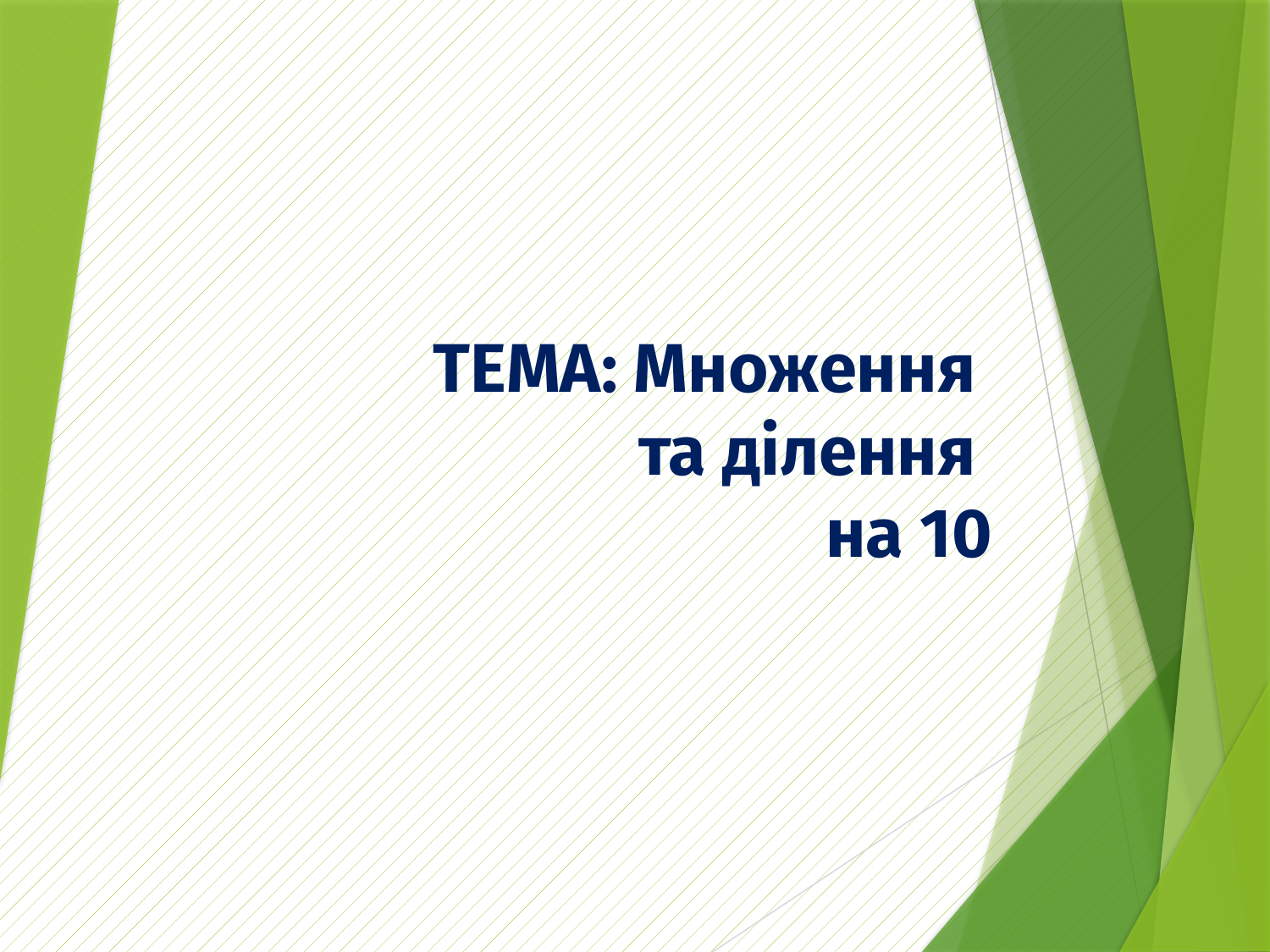

# ТЕМА: Множення та ділення на 10